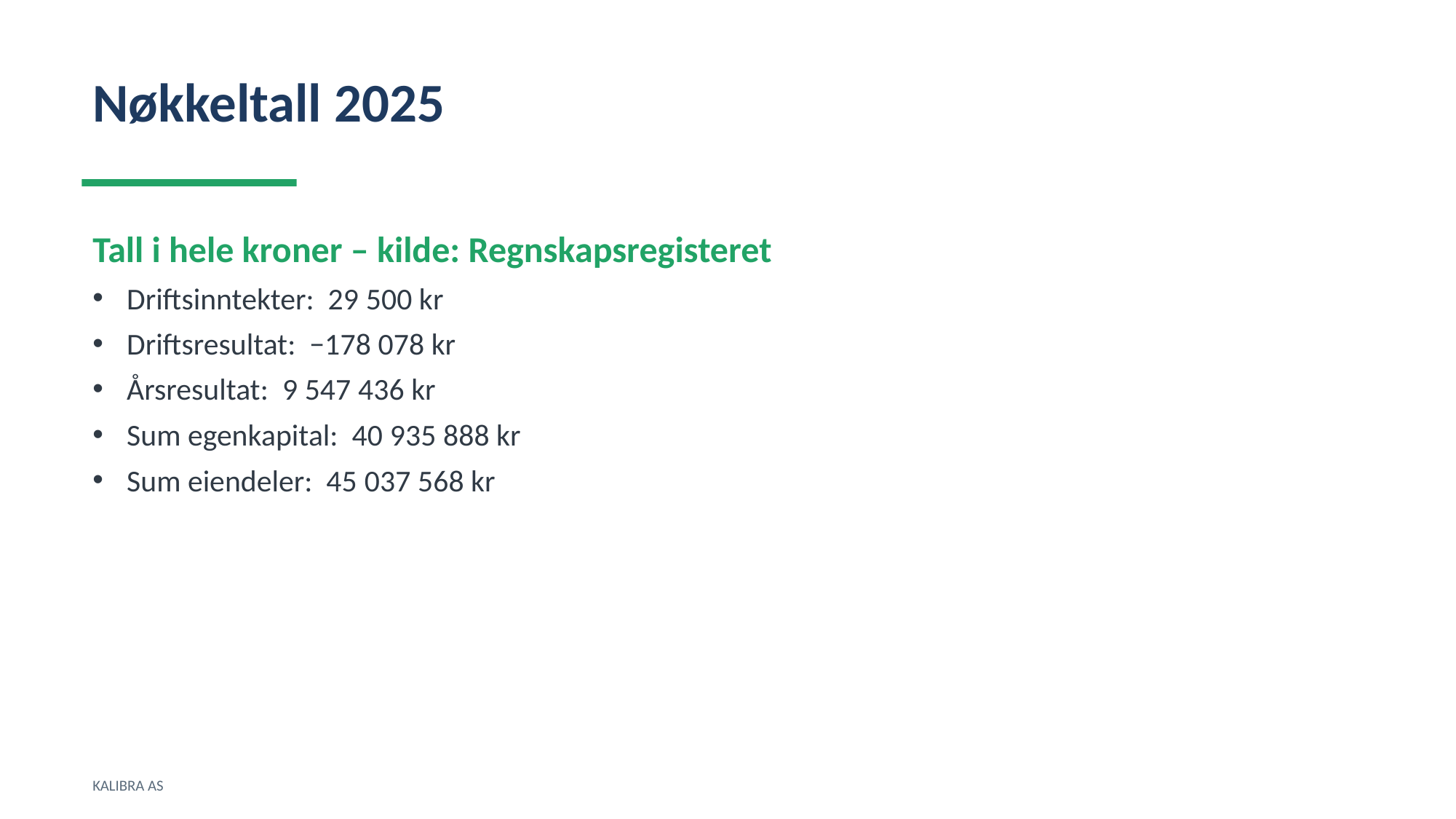

Nøkkeltall 2025

Tall i hele kroner – kilde: Regnskapsregisteret
Driftsinntekter:  29 500 kr
Driftsresultat:  −178 078 kr
Årsresultat:  9 547 436 kr
Sum egenkapital:  40 935 888 kr
Sum eiendeler:  45 037 568 kr
KALIBRA AS